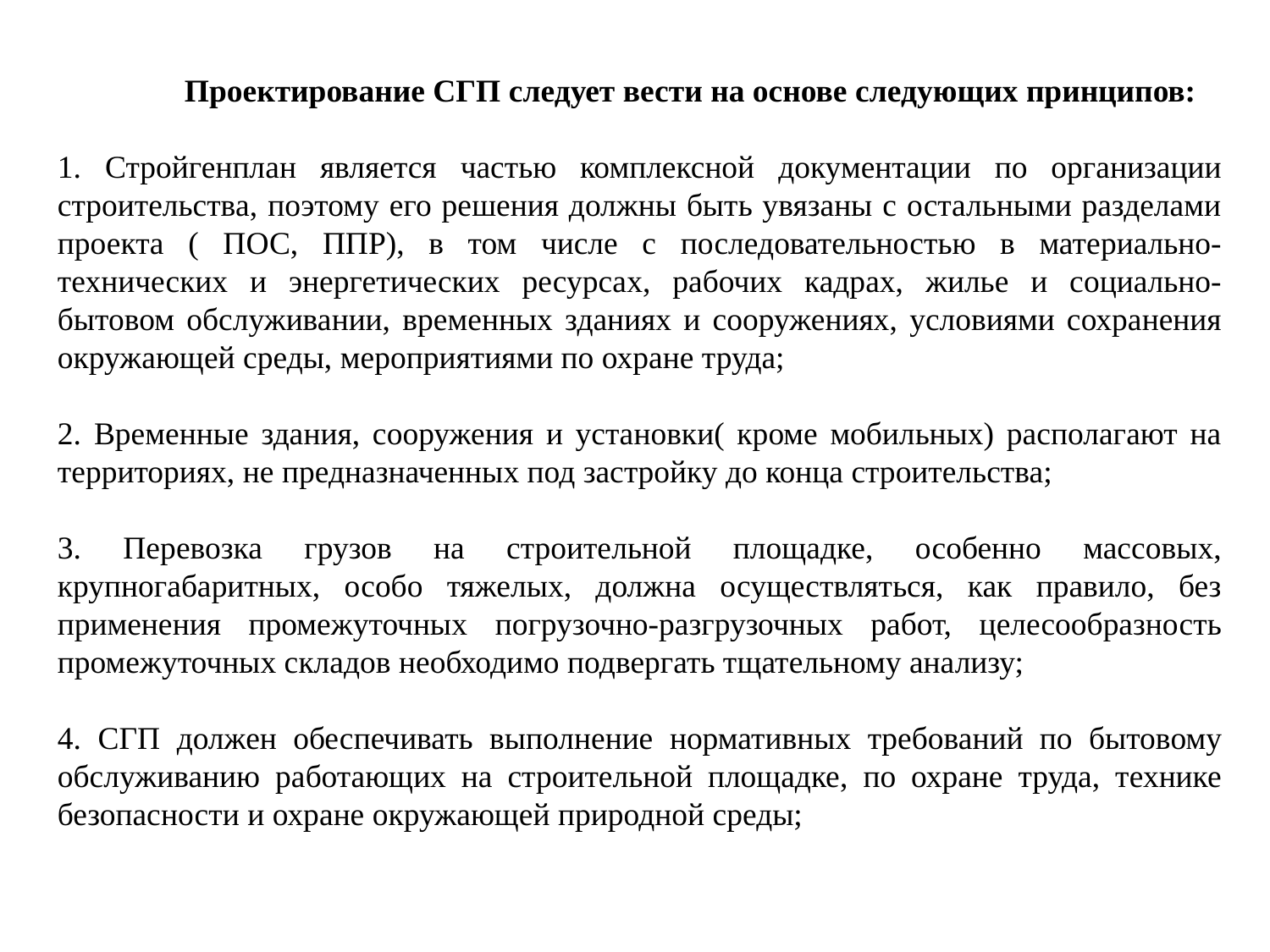

Проектирование СГП следует вести на основе следующих принципов:

1. Стройгенплан является частью комплексной документации по организации строительства, поэтому его решения должны быть увязаны с остальными разделами проекта ( ПОС, ППР), в том числе с последовательностью в материально-технических и энергетических ресурсах, рабочих кадрах, жилье и социально-бытовом обслуживании, временных зданиях и сооружениях, условиями сохранения окружающей среды, мероприятиями по охране труда;

2. Временные здания, сооружения и установки( кроме мобильных) располагают на территориях, не предназначенных под застройку до конца строительства;

3. Перевозка грузов на строительной площадке, особенно массовых, крупногабаритных, особо тяжелых, должна осуществляться, как правило, без применения промежуточных погрузочно-разгрузочных работ, целесообразность промежуточных складов необходимо подвергать тщательному анализу;

4. СГП должен обеспечивать выполнение нормативных требований по бытовому обслуживанию работающих на строительной площадке, по охране труда, технике безопасности и охране окружающей природной среды;